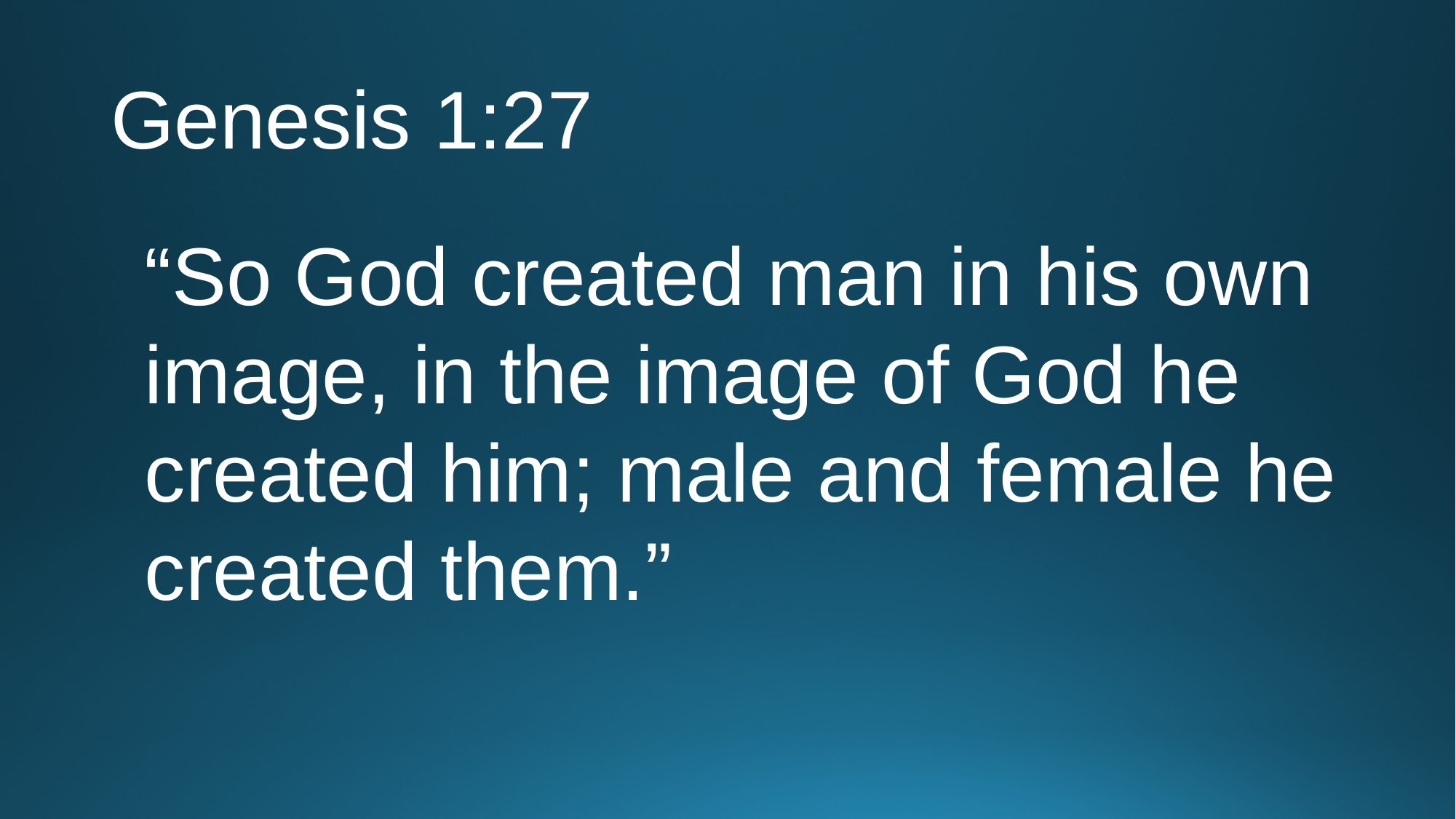

# Genesis 1:27
“So God created man in his own image, in the image of God he created him; male and female he created them.”